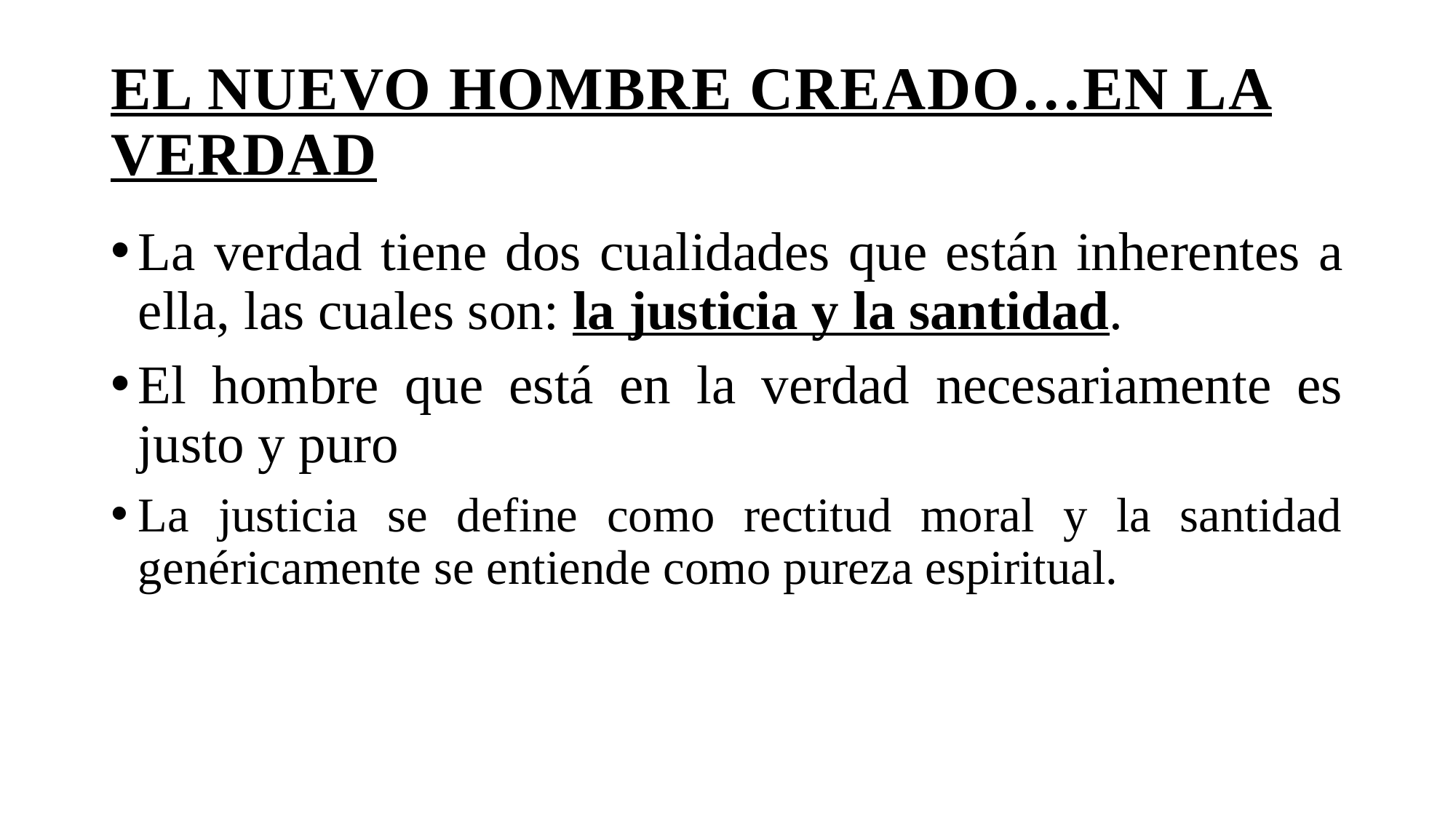

# El nuevo hombre creado…en la verdad
La verdad tiene dos cualidades que están inherentes a ella, las cuales son: la justicia y la santidad.
El hombre que está en la verdad necesariamente es justo y puro
La justicia se define como rectitud moral y la santidad genéricamente se entiende como pureza espiritual.